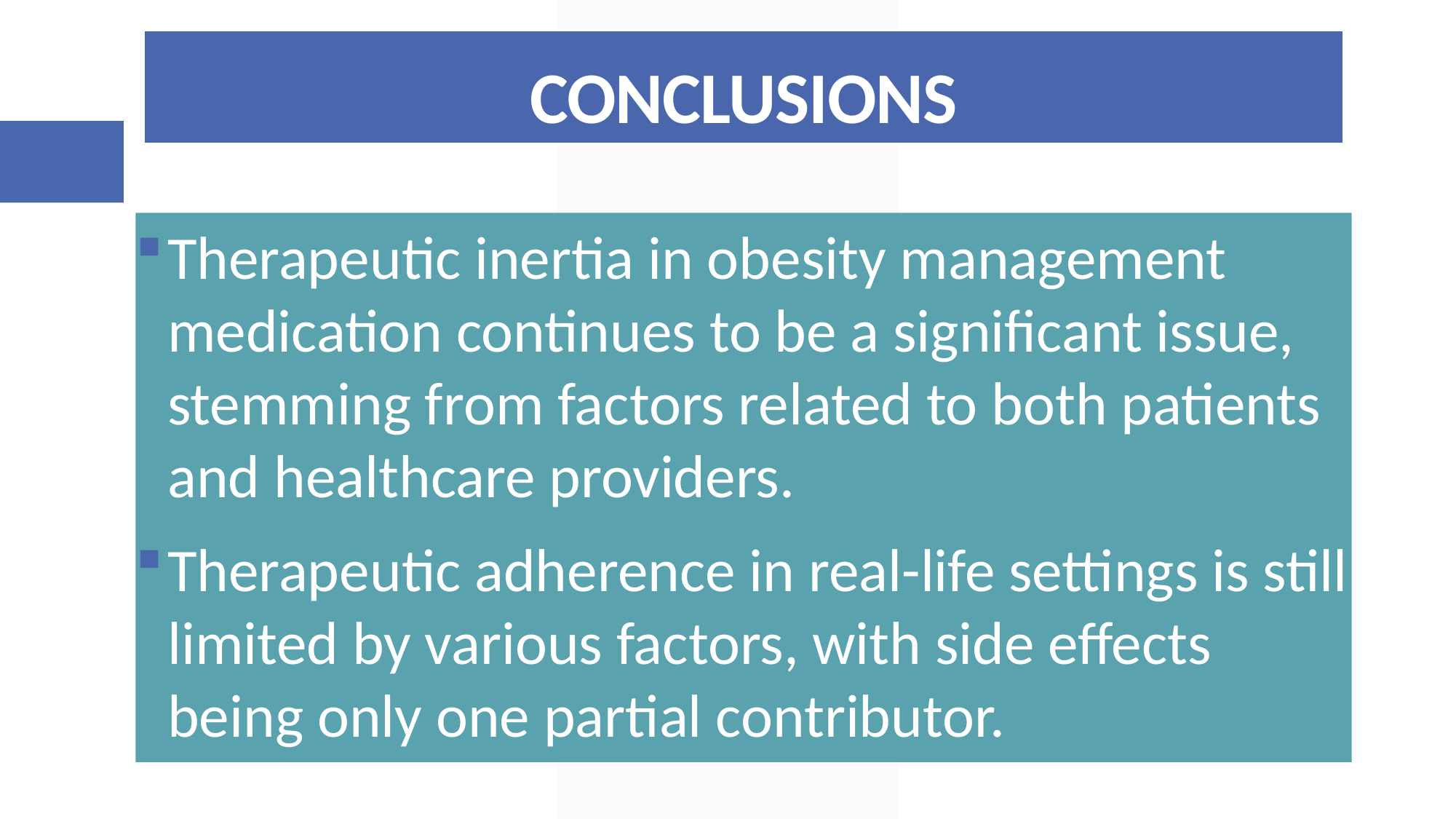

# CONCLUSIONS
Therapeutic inertia in obesity management medication continues to be a significant issue, stemming from factors related to both patients and healthcare providers.
Therapeutic adherence in real-life settings is still limited by various factors, with side effects being only one partial contributor.